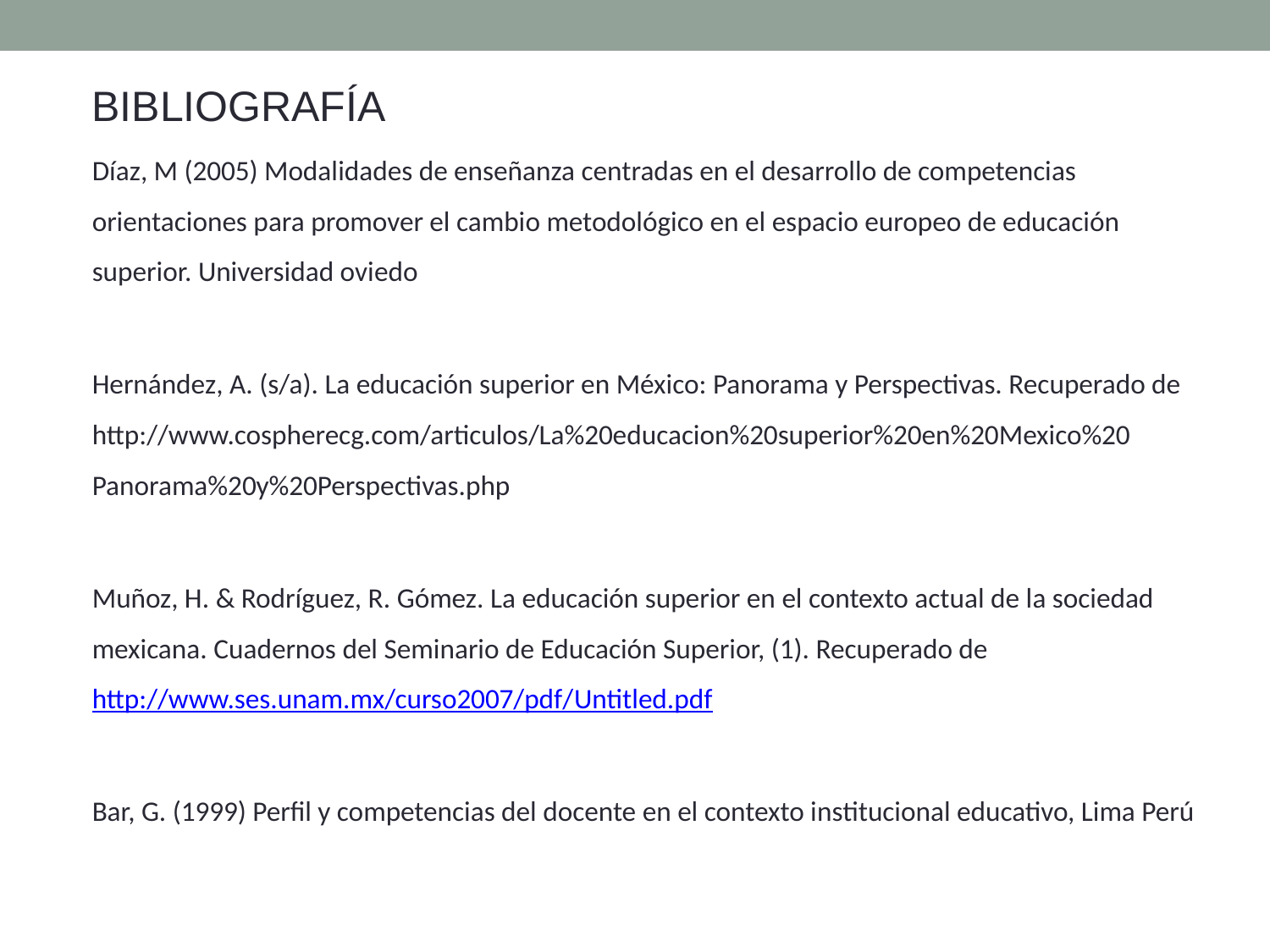

BIBLIOGRAFÍA
Díaz, M (2005) Modalidades de enseñanza centradas en el desarrollo de competencias orientaciones para promover el cambio metodológico en el espacio europeo de educación superior. Universidad oviedo

Hernández, A. (s/a). La educación superior en México: Panorama y Perspectivas. Recuperado de http://www.cospherecg.com/articulos/La%20educacion%20superior%20en%20Mexico%20 Panorama%20y%20Perspectivas.php

Muñoz, H. & Rodríguez, R. Gómez. La educación superior en el contexto actual de la sociedad mexicana. Cuadernos del Seminario de Educación Superior, (1). Recuperado de http://www.ses.unam.mx/curso2007/pdf/Untitled.pdf

Bar, G. (1999) Perfil y competencias del docente en el contexto institucional educativo, Lima Perú